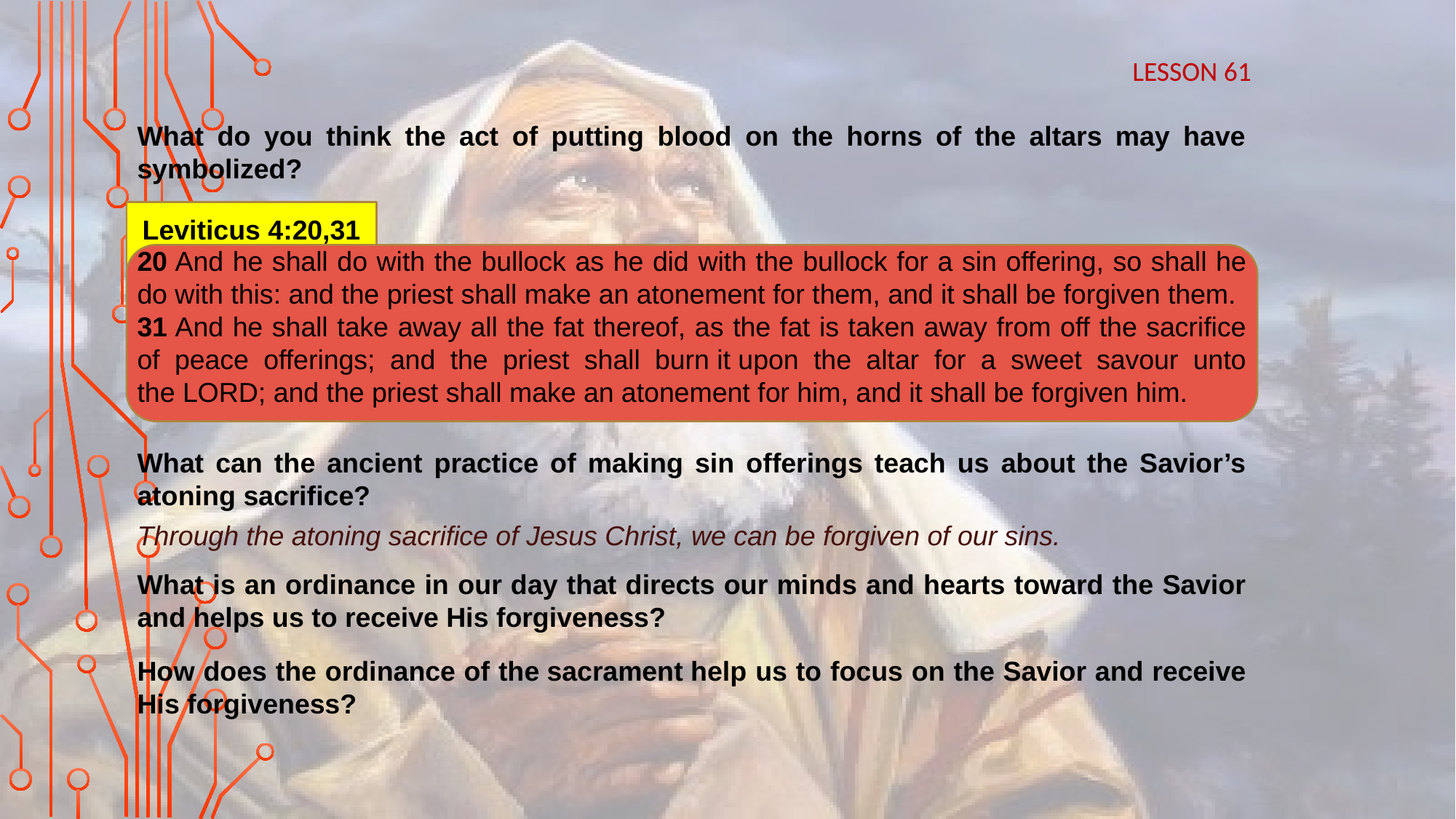

LESSON 61
What do you think the act of putting blood on the horns of the altars may have symbolized?

Leviticus 4:20,31
20 And he shall do with the bullock as he did with the bullock for a sin offering, so shall he do with this: and the priest shall make an atonement for them, and it shall be forgiven them.
31 And he shall take away all the fat thereof, as the fat is taken away from off the sacrifice of peace offerings; and the priest shall burn it upon the altar for a sweet savour unto the Lord; and the priest shall make an atonement for him, and it shall be forgiven him.

What can the ancient practice of making sin offerings teach us about the Savior’s atoning sacrifice?
Through the atoning sacrifice of Jesus Christ, we can be forgiven of our sins.
What is an ordinance in our day that directs our minds and hearts toward the Savior and helps us to receive His forgiveness?
How does the ordinance of the sacrament help us to focus on the Savior and receive His forgiveness?